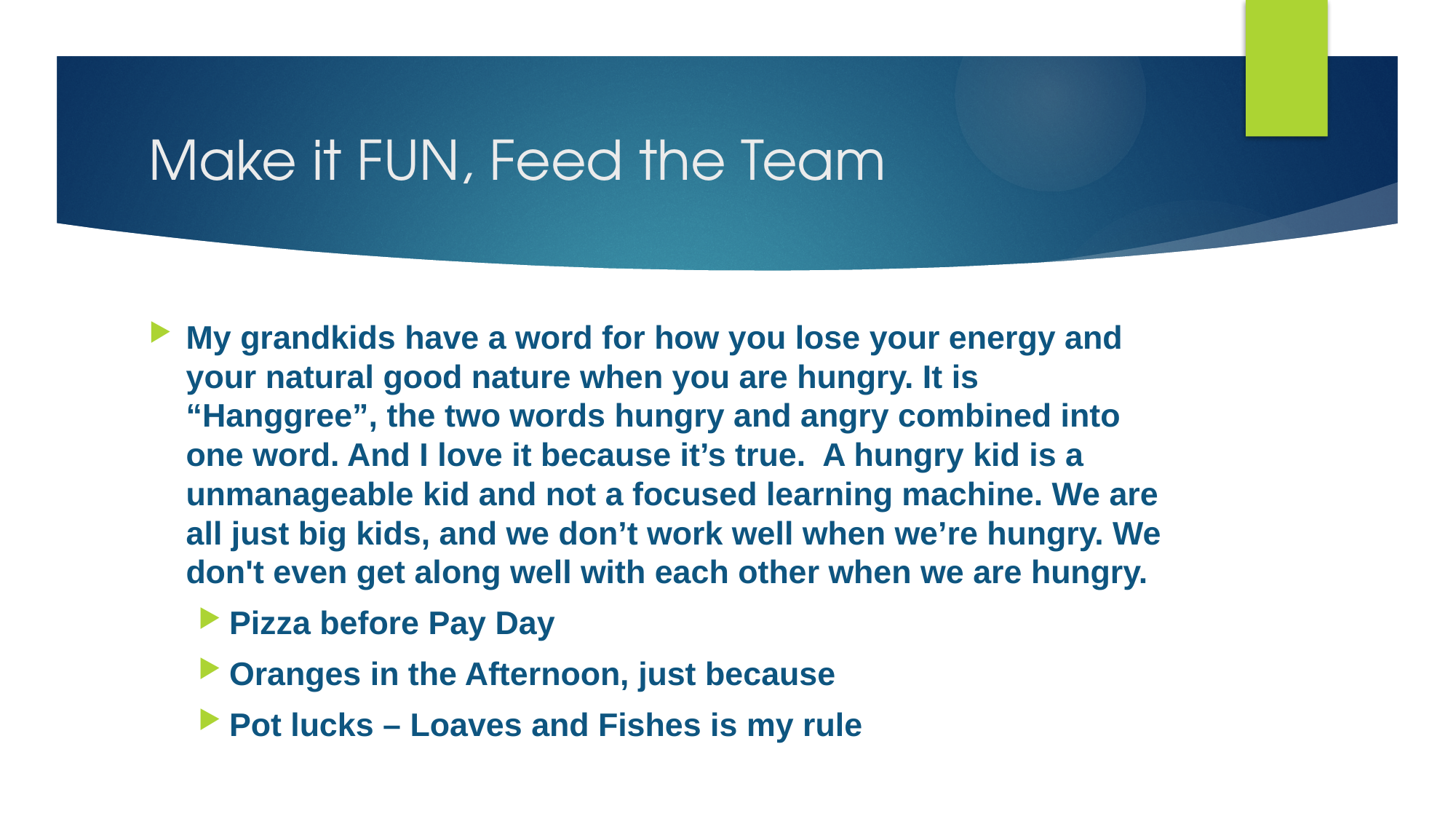

# Make it FUN, Feed the Team
My grandkids have a word for how you lose your energy and your natural good nature when you are hungry. It is “Hanggree”, the two words hungry and angry combined into one word. And I love it because it’s true.  A hungry kid is a unmanageable kid and not a focused learning machine. We are all just big kids, and we don’t work well when we’re hungry. We don't even get along well with each other when we are hungry.
Pizza before Pay Day
Oranges in the Afternoon, just because
Pot lucks – Loaves and Fishes is my rule